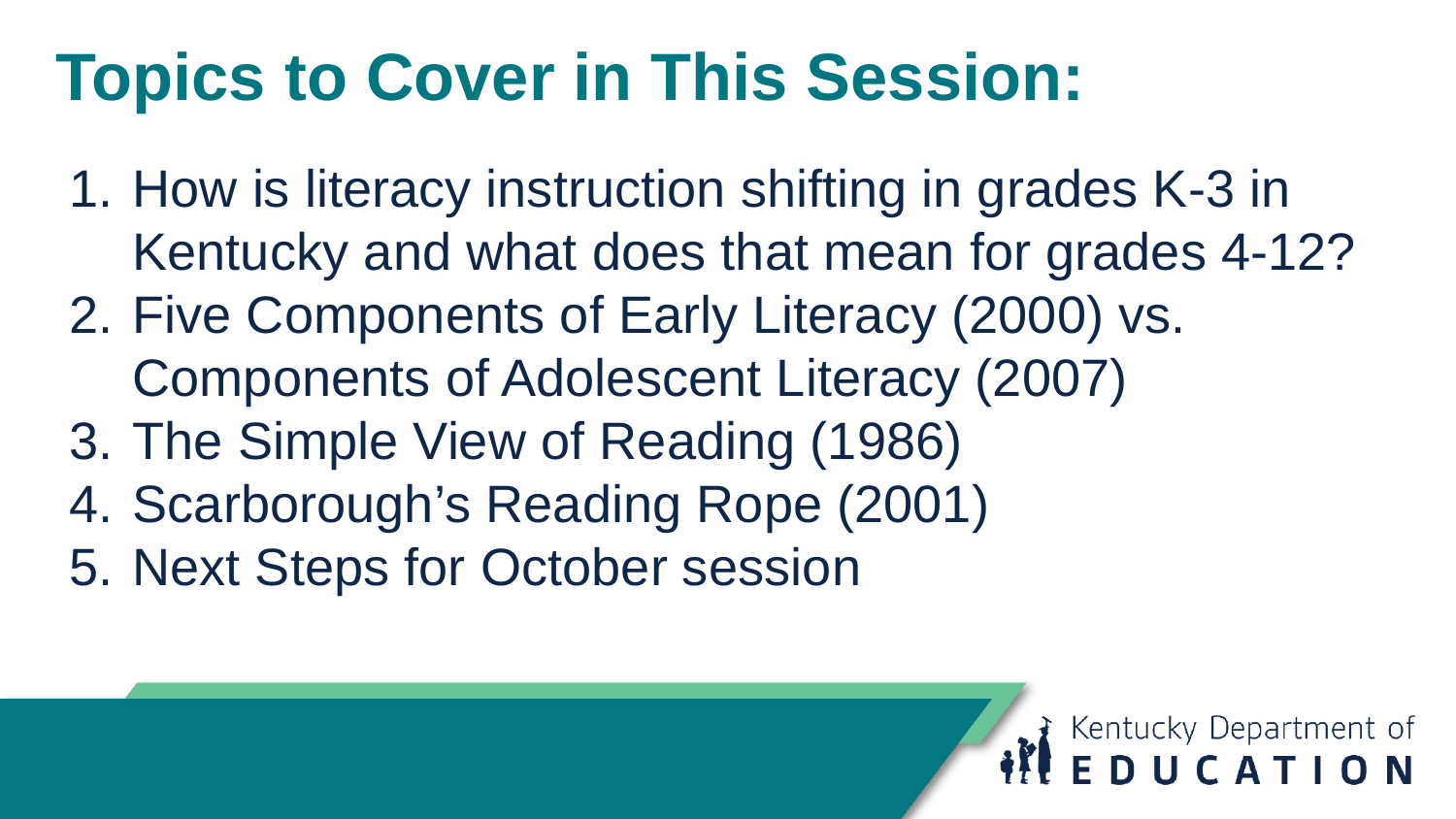

# Topics to Cover in This Session:
How is literacy instruction shifting in grades K-3 in Kentucky and what does that mean for grades 4-12?
Five Components of Early Literacy (2000) vs. Components of Adolescent Literacy (2007)
The Simple View of Reading (1986)
Scarborough’s Reading Rope (2001)
Next Steps for October session